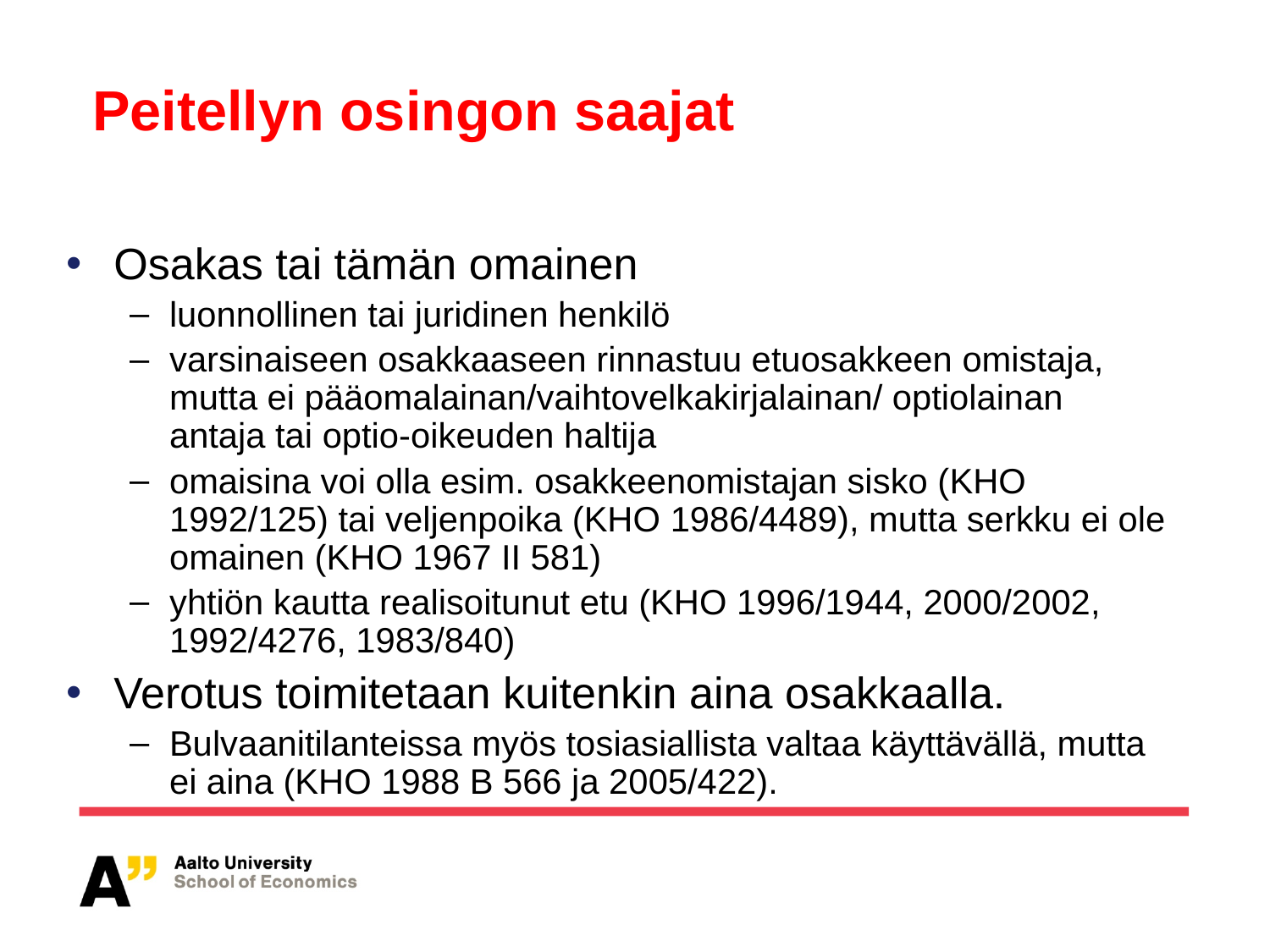

# Peitellyn osingon saajat
Osakas tai tämän omainen
luonnollinen tai juridinen henkilö
varsinaiseen osakkaaseen rinnastuu etuosakkeen omistaja, mutta ei pääomalainan/vaihtovelkakirjalainan/ optiolainan antaja tai optio-oikeuden haltija
omaisina voi olla esim. osakkeenomistajan sisko (KHO 1992/125) tai veljenpoika (KHO 1986/4489), mutta serkku ei ole omainen (KHO 1967 II 581)
yhtiön kautta realisoitunut etu (KHO 1996/1944, 2000/2002, 1992/4276, 1983/840)
Verotus toimitetaan kuitenkin aina osakkaalla.
Bulvaanitilanteissa myös tosiasiallista valtaa käyttävällä, mutta ei aina (KHO 1988 B 566 ja 2005/422).